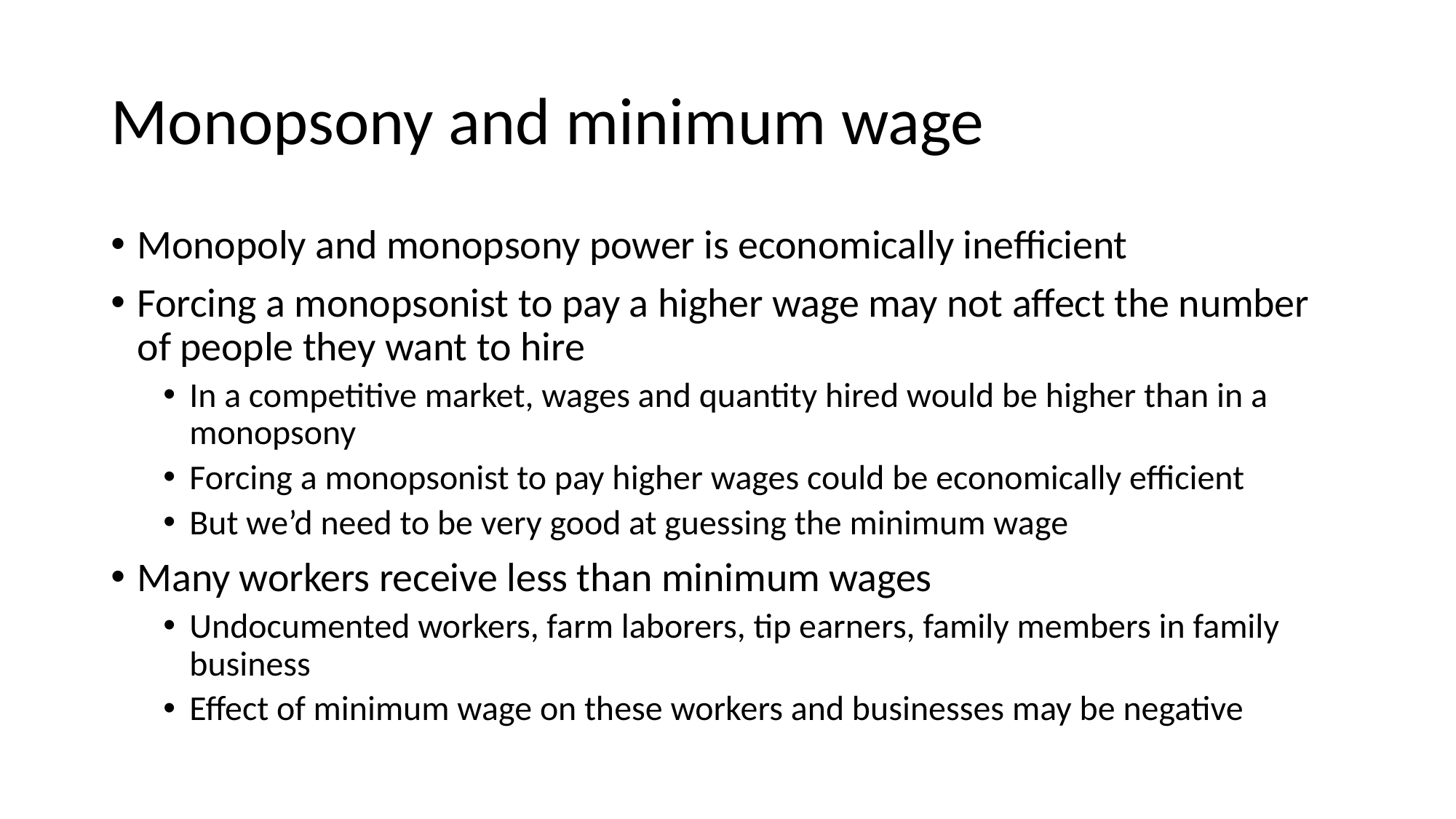

# Monopsony and minimum wage
Monopoly and monopsony power is economically inefficient
Forcing a monopsonist to pay a higher wage may not affect the number of people they want to hire
In a competitive market, wages and quantity hired would be higher than in a monopsony
Forcing a monopsonist to pay higher wages could be economically efficient
But we’d need to be very good at guessing the minimum wage
Many workers receive less than minimum wages
Undocumented workers, farm laborers, tip earners, family members in family business
Effect of minimum wage on these workers and businesses may be negative